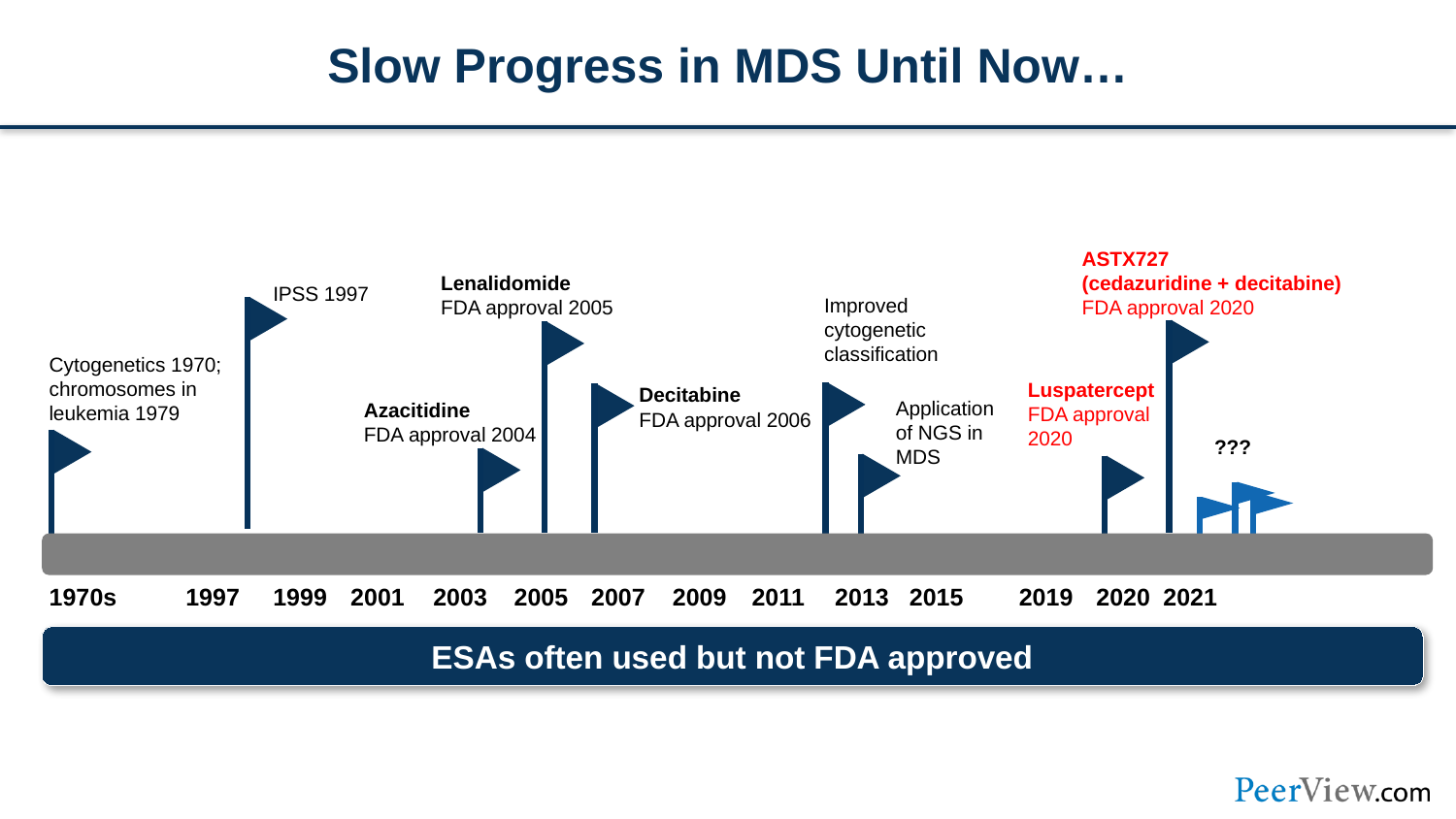

# Slow Progress in MDS Until Now…
ASTX727
(cedazuridine + decitabine)
FDA approval 2020
Lenalidomide
FDA approval 2005
IPSS 1997
Improved cytogenetic classification

Cytogenetics 1970;
chromosomes in leukemia 1979
Luspatercept
FDA approval 2020
Decitabine
FDA approval 2006

Application of NGS in MDS
Azacitidine
FDA approval 2004
???

1970s
1997
1999
2001
2003
2005
2007
2009
2011
2013
2015
2019
2020
2021
ESAs often used but not FDA approved